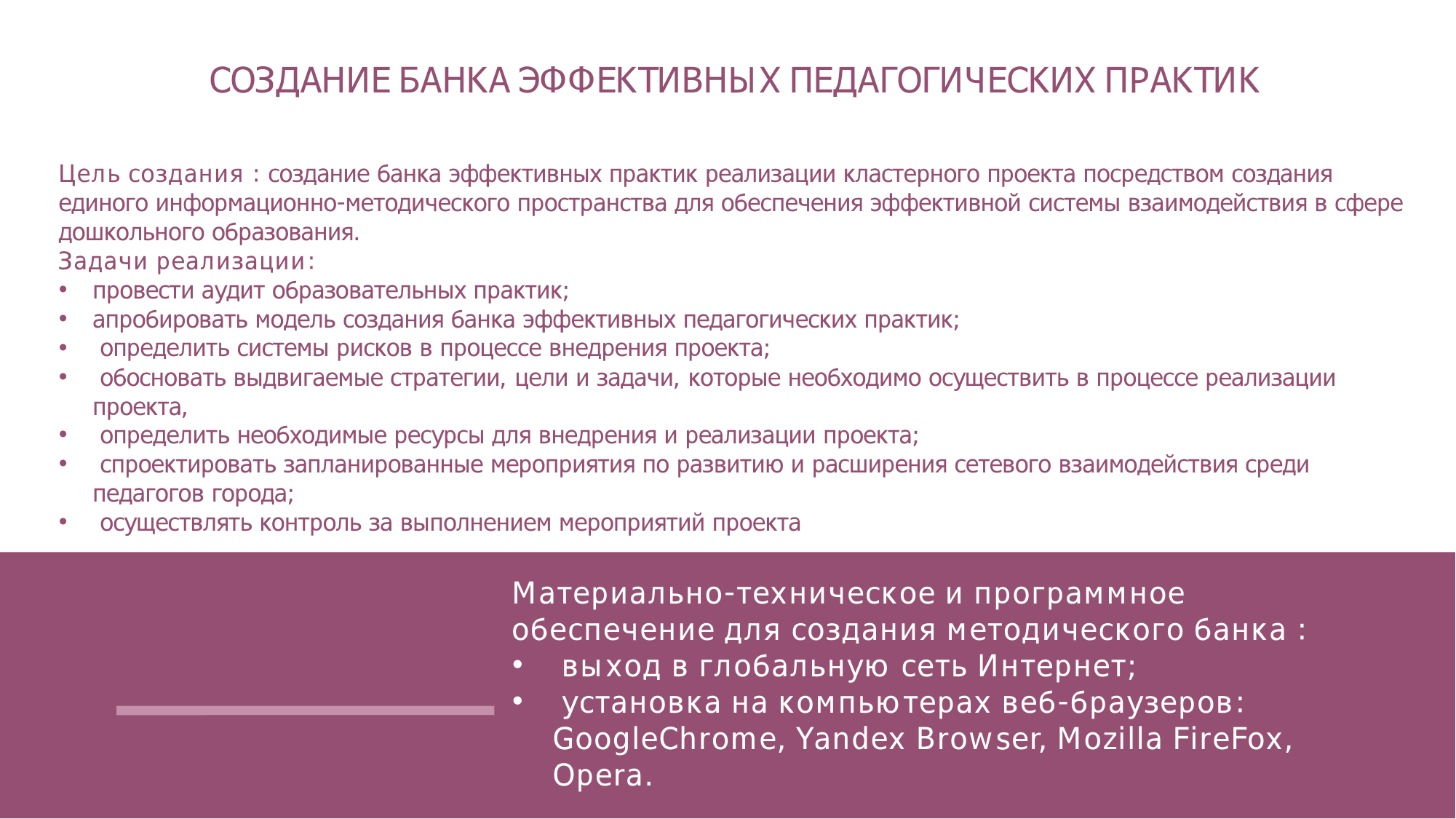

# СОЗДАНИЕ БАНКА ЭФФЕКТИВНЫХ ПЕДАГОГИЧЕСКИХ ПРАКТИК
Цель создания : создание банка эффективных практик реализации кластерного проекта посредством создания единого информационно-методического пространства для обеспечения эффективной системы взаимодействия в сфере дошкольного образования.
Задачи реализации:
провести аудит образовательных практик;
апробировать модель создания банка эффективных педагогических практик;
 определить системы рисков в процессе внедрения проекта;
 обосновать выдвигаемые стратегии, цели и задачи, которые необходимо осуществить в процессе реализации проекта,
 определить необходимые ресурсы для внедрения и реализации проекта;
 спроектировать запланированные мероприятия по развитию и расширения сетевого взаимодействия среди педагогов города;
 осуществлять контроль за выполнением мероприятий проекта

Материально-техническое и программное обеспечение для создания методического банка :
 выход в глобальную сеть Интернет;
 установка на компьютерах веб-браузеров: GoogleChrome, Yandex Browser, Mozilla FireFox, Opera.